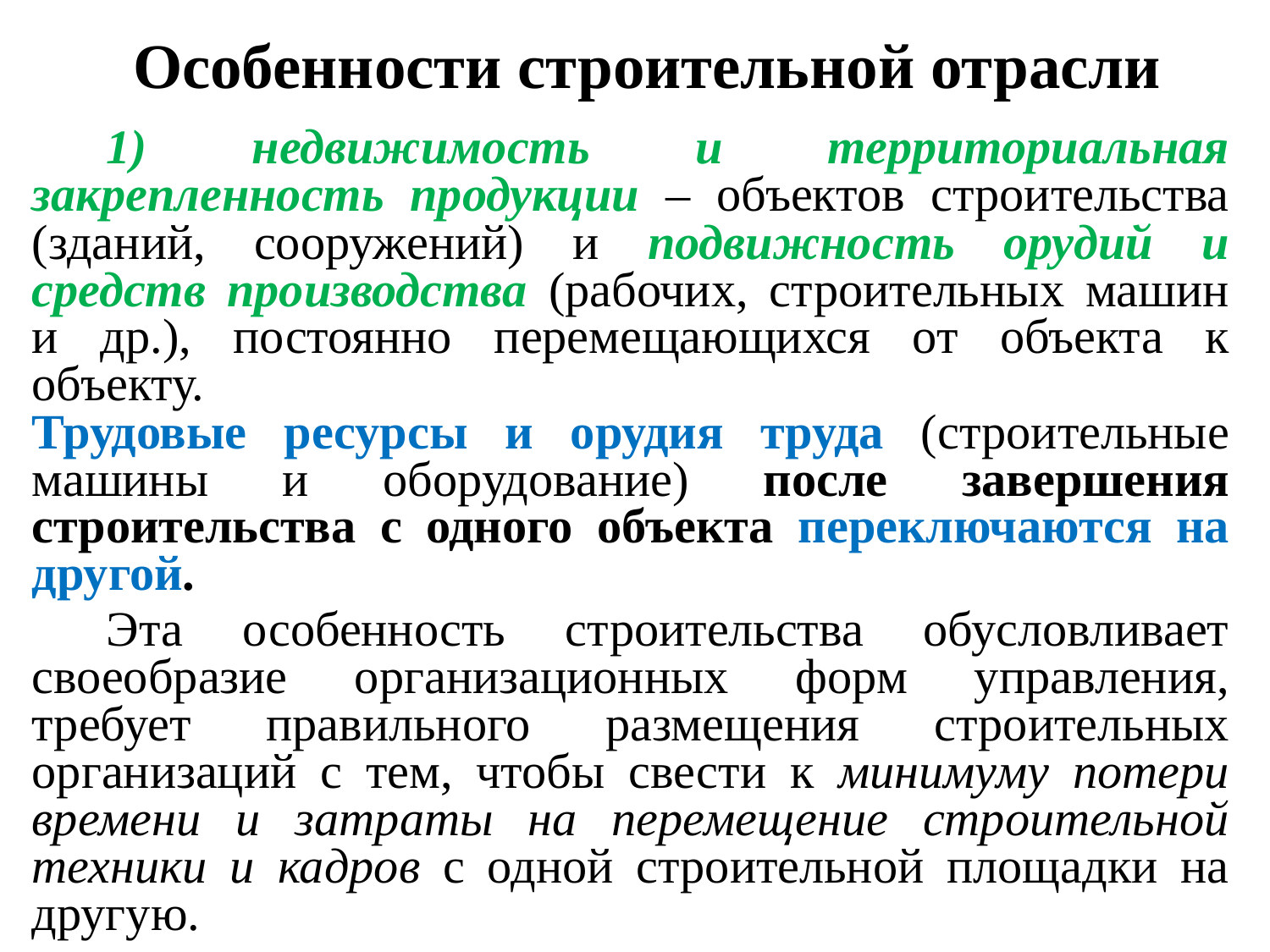

# Особенности строительной отрасли
 недвижимость и территориальная закрепленность продукции – объектов строительства (зданий, сооружений) и подвижность орудий и средств производства (рабочих, строительных машин и др.), постоянно перемещающихся от объекта к объекту.
Трудовые ресурсы и орудия труда (строительные машины и оборудование) после завершения строительства с одного объекта переключаются на другой.
Эта особенность строительства обусловливает своеобразие организационных форм управления, требует правильного размещения строительных организаций с тем, чтобы свести к минимуму потери времени и затраты на перемещение строительной техники и кадров с одной строительной площадки на другую.